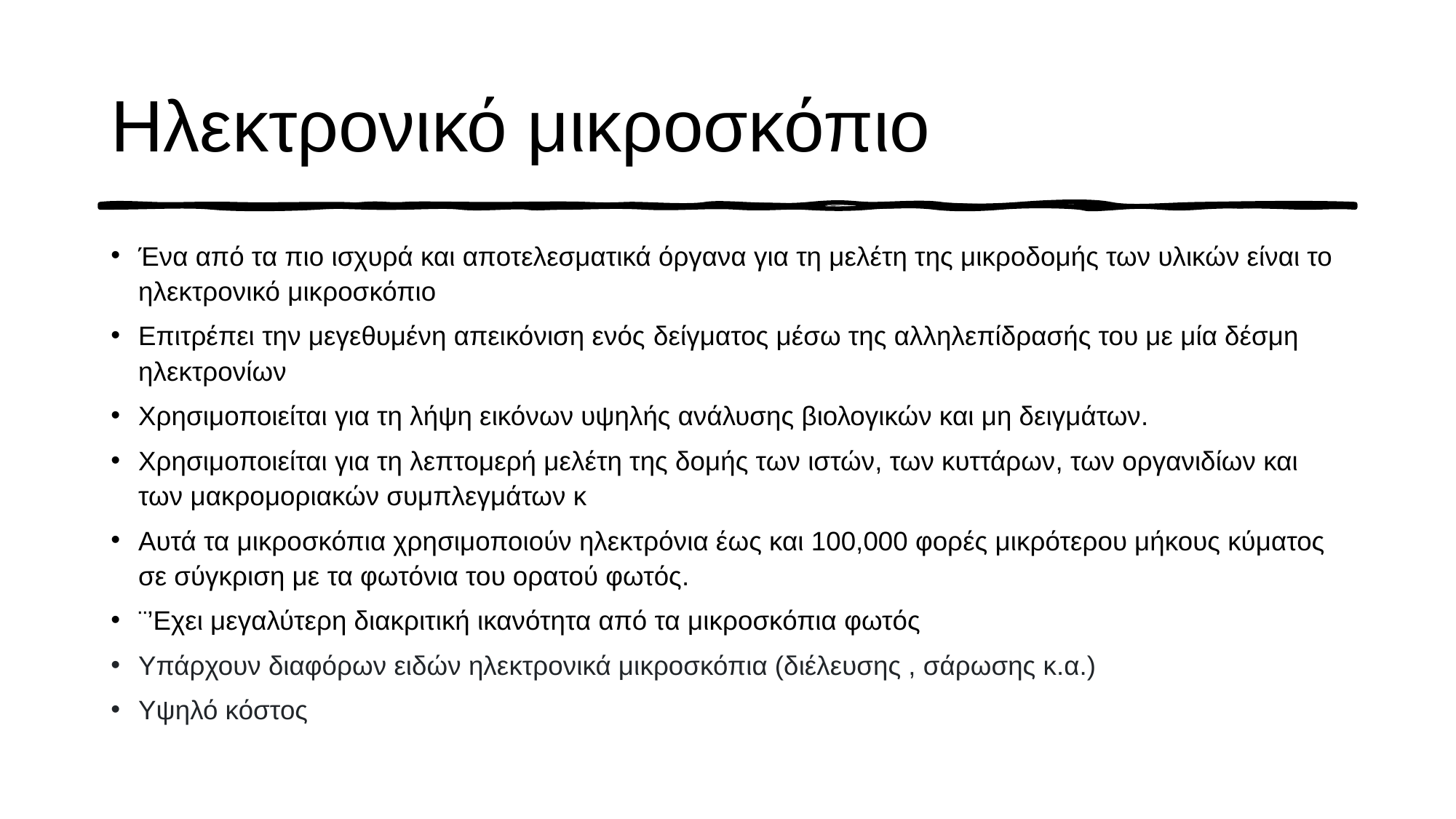

# Ηλεκτρονικό μικροσκόπιο
Ένα από τα πιο ισχυρά και αποτελεσματικά όργανα για τη μελέτη της μικροδομής των υλικών είναι το ηλεκτρονικό μικροσκόπιο
Επιτρέπει την μεγεθυμένη απεικόνιση ενός δείγματος μέσω της αλληλεπίδρασής του με μία δέσμη ηλεκτρονίων
Χρησιμοποιείται για τη λήψη εικόνων υψηλής ανάλυσης βιολογικών και μη δειγμάτων.
Χρησιμοποιείται για τη λεπτομερή μελέτη της δομής των ιστών, των κυττάρων, των οργανιδίων και των μακρομοριακών συμπλεγμάτων κ
Αυτά τα μικροσκόπια χρησιμοποιούν ηλεκτρόνια έως και 100,000 φορές μικρότερου μήκους κύματος σε σύγκριση με τα φωτόνια του ορατού φωτός.
¨’Εχει μεγαλύτερη διακριτική ικανότητα από τα μικροσκόπια φωτός
Υπάρχουν διαφόρων ειδών ηλεκτρονικά μικροσκόπια (διέλευσης , σάρωσης κ.α.)
Υψηλό κόστος